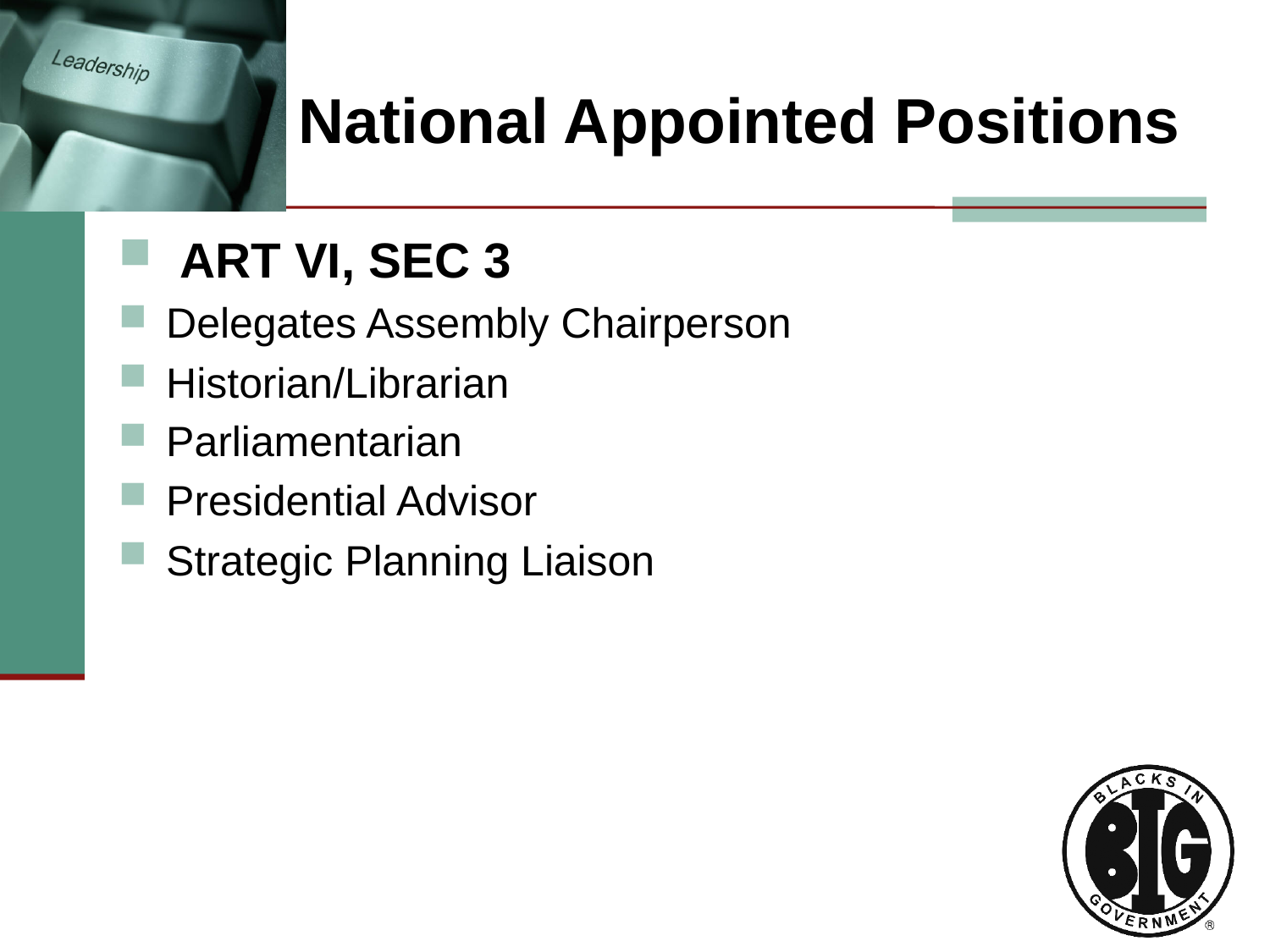

# National Appointed Positions
 ART VI, SEC 3
Delegates Assembly Chairperson
Historian/Librarian
Parliamentarian
Presidential Advisor
Strategic Planning Liaison